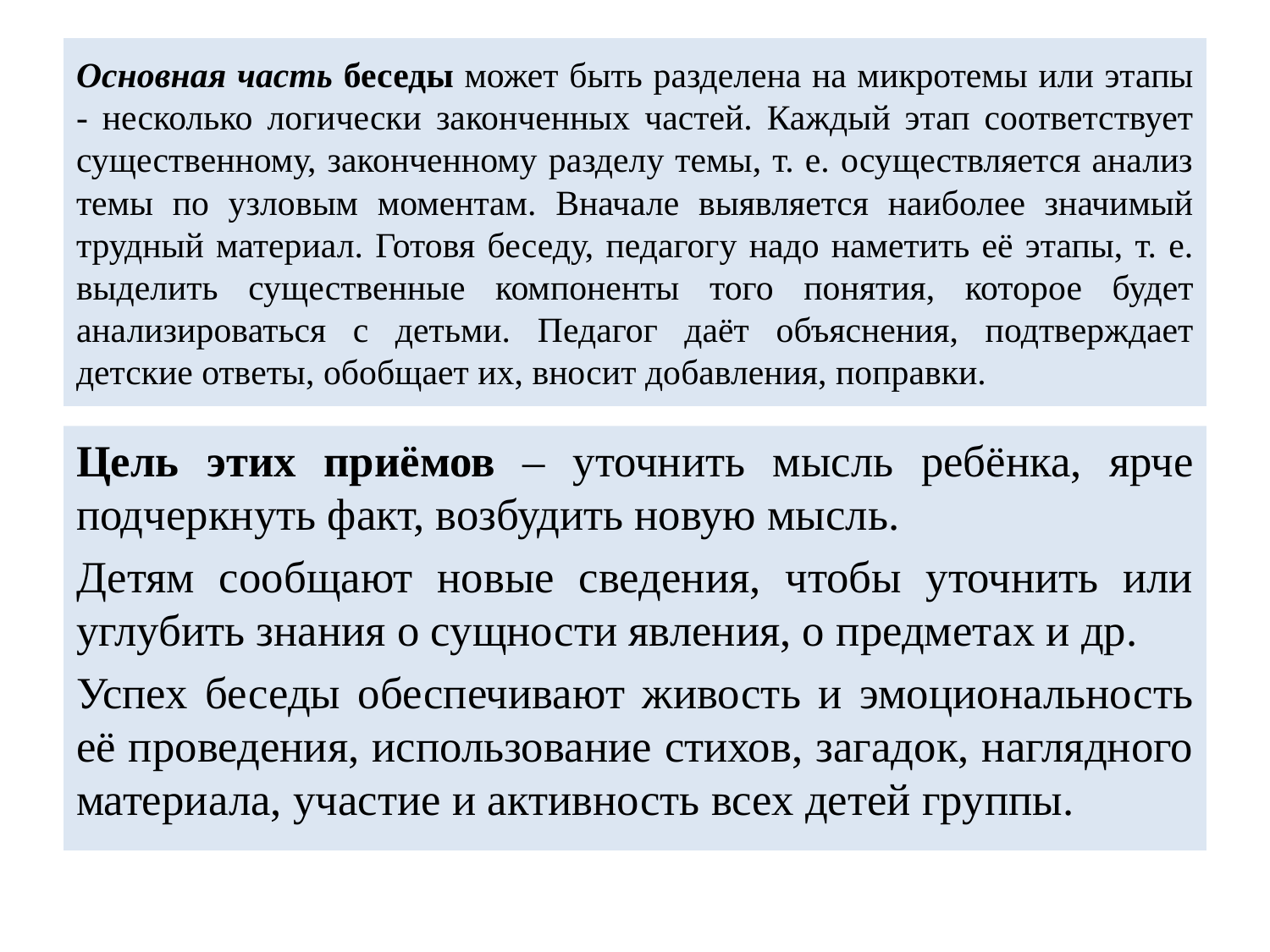

# Основная часть беседы может быть разделена на микротемы или этапы - несколько логически законченных частей. Каждый этап соответствует существенному, законченному разделу темы, т. е. осуществляется анализ темы по узловым моментам. Вначале выявляется наиболее значимый трудный материал. Готовя беседу, педагогу надо наметить её этапы, т. е. выделить существенные компоненты того понятия, которое будет анализироваться с детьми. Педагог даёт объяснения, подтверждает детские ответы, обобщает их, вносит добавления, поправки.
Цель этих приёмов – уточнить мысль ребёнка, ярче подчеркнуть факт, возбудить новую мысль.
Детям сообщают новые сведения, чтобы уточнить или углубить знания о сущности явления, о предметах и др.
Успех беседы обеспечивают живость и эмоциональность её проведения, использование стихов, загадок, наглядного материала, участие и активность всех детей группы.